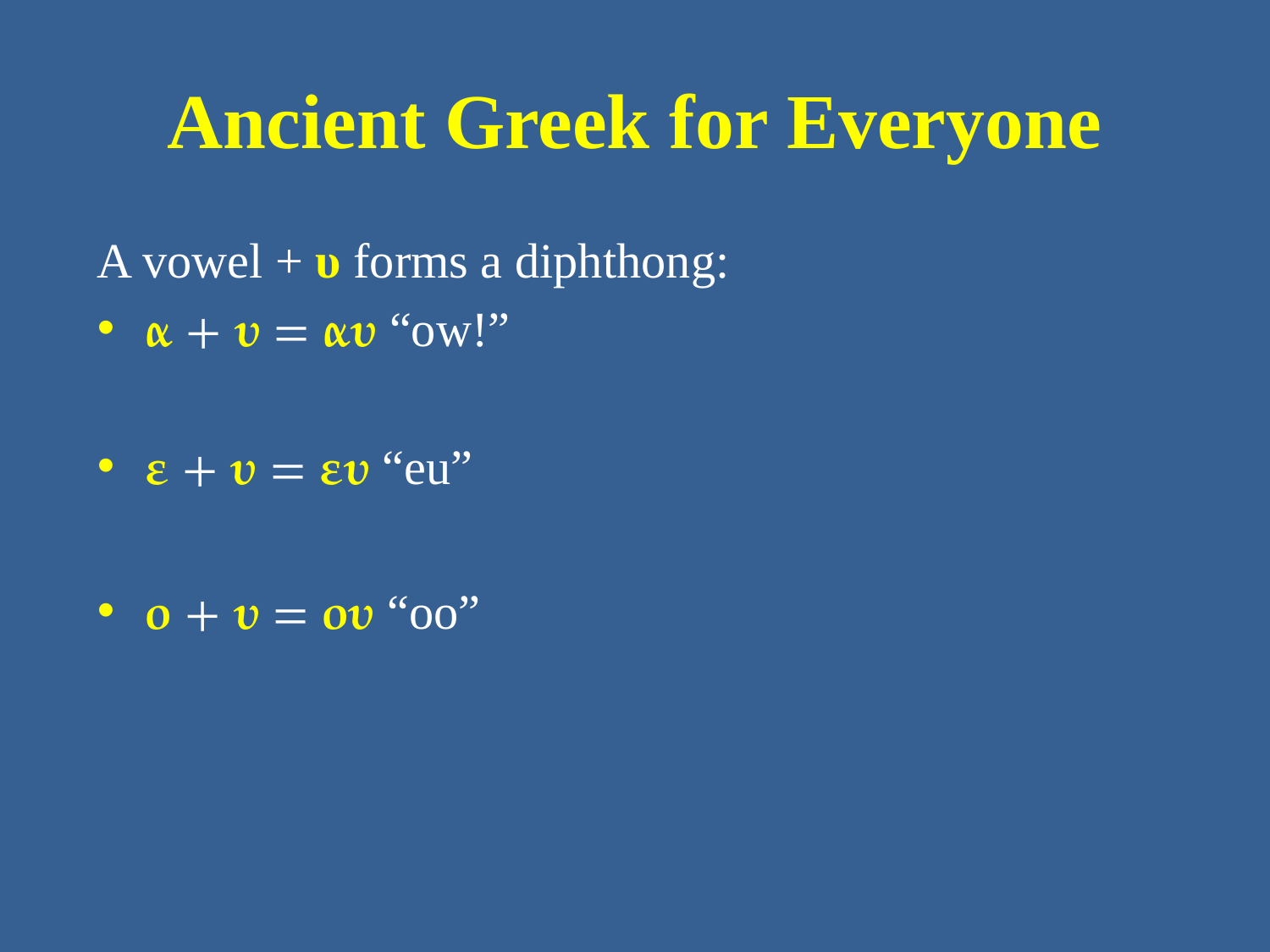

# Ancient Greek for Everyone
A vowel + υ forms a diphthong:
α + υ = αυ “ow!”

ε + υ = ευ “eu”

ο + υ = ου “oo”